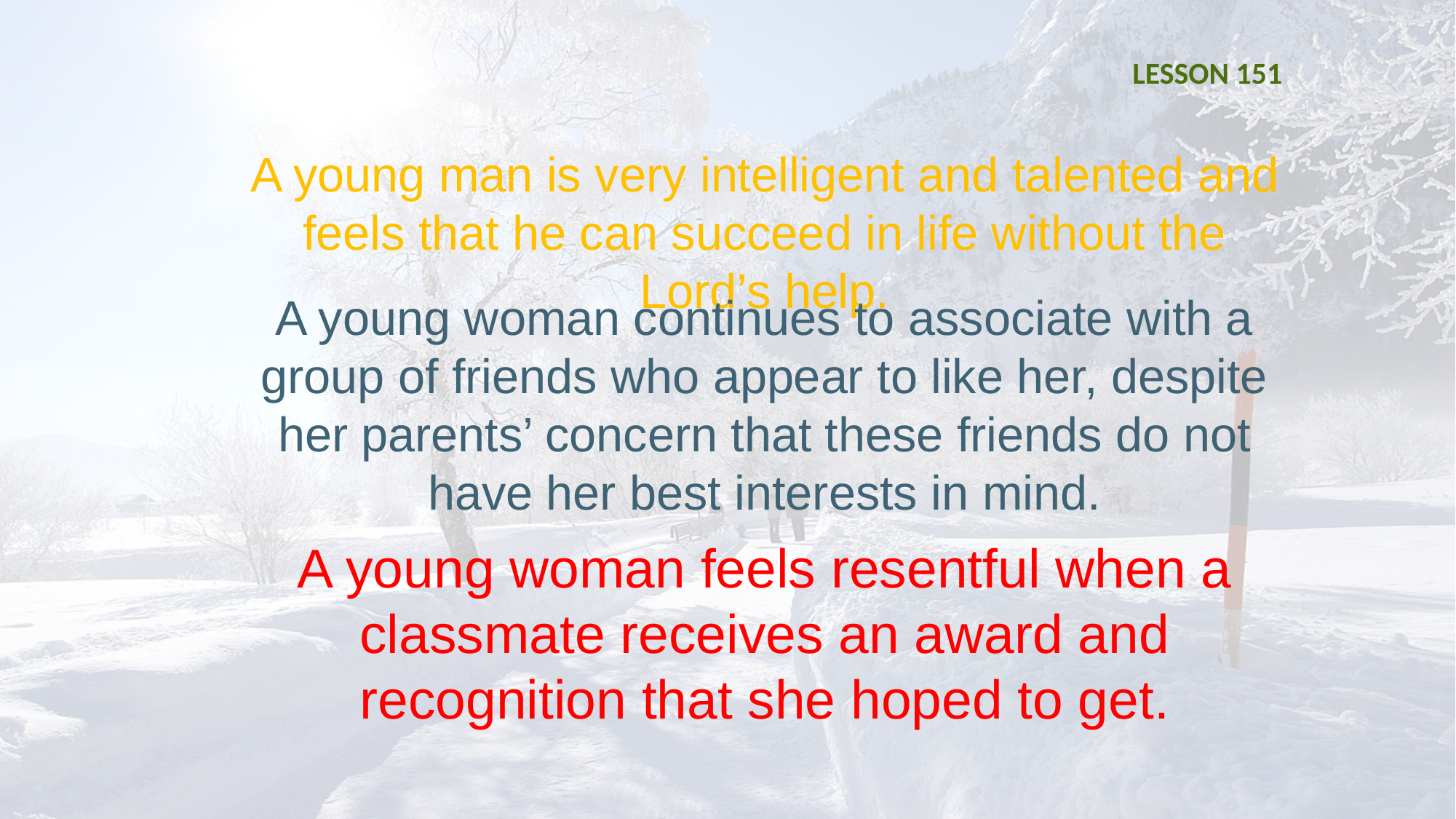

LESSON 151
A young man is very intelligent and talented and feels that he can succeed in life without the Lord’s help.
A young woman continues to associate with a group of friends who appear to like her, despite her parents’ concern that these friends do not have her best interests in mind.
A young woman feels resentful when a classmate receives an award and recognition that she hoped to get.